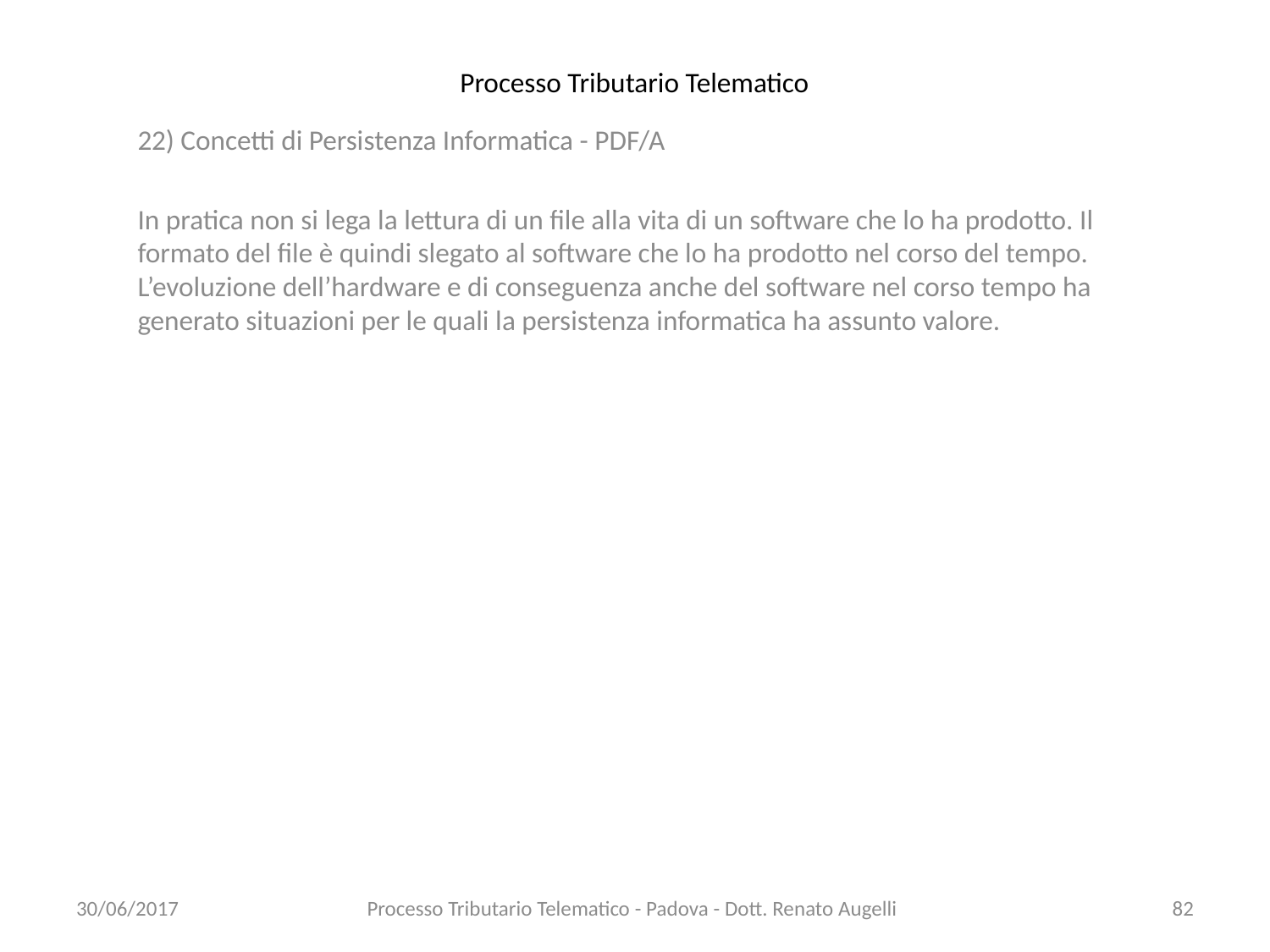

# Processo Tributario Telematico
22) Concetti di Persistenza Informatica - PDF/A

In pratica non si lega la lettura di un file alla vita di un software che lo ha prodotto. Il formato del file è quindi slegato al software che lo ha prodotto nel corso del tempo. L’evoluzione dell’hardware e di conseguenza anche del software nel corso tempo ha generato situazioni per le quali la persistenza informatica ha assunto valore.
30/06/2017
Processo Tributario Telematico - Padova - Dott. Renato Augelli
82